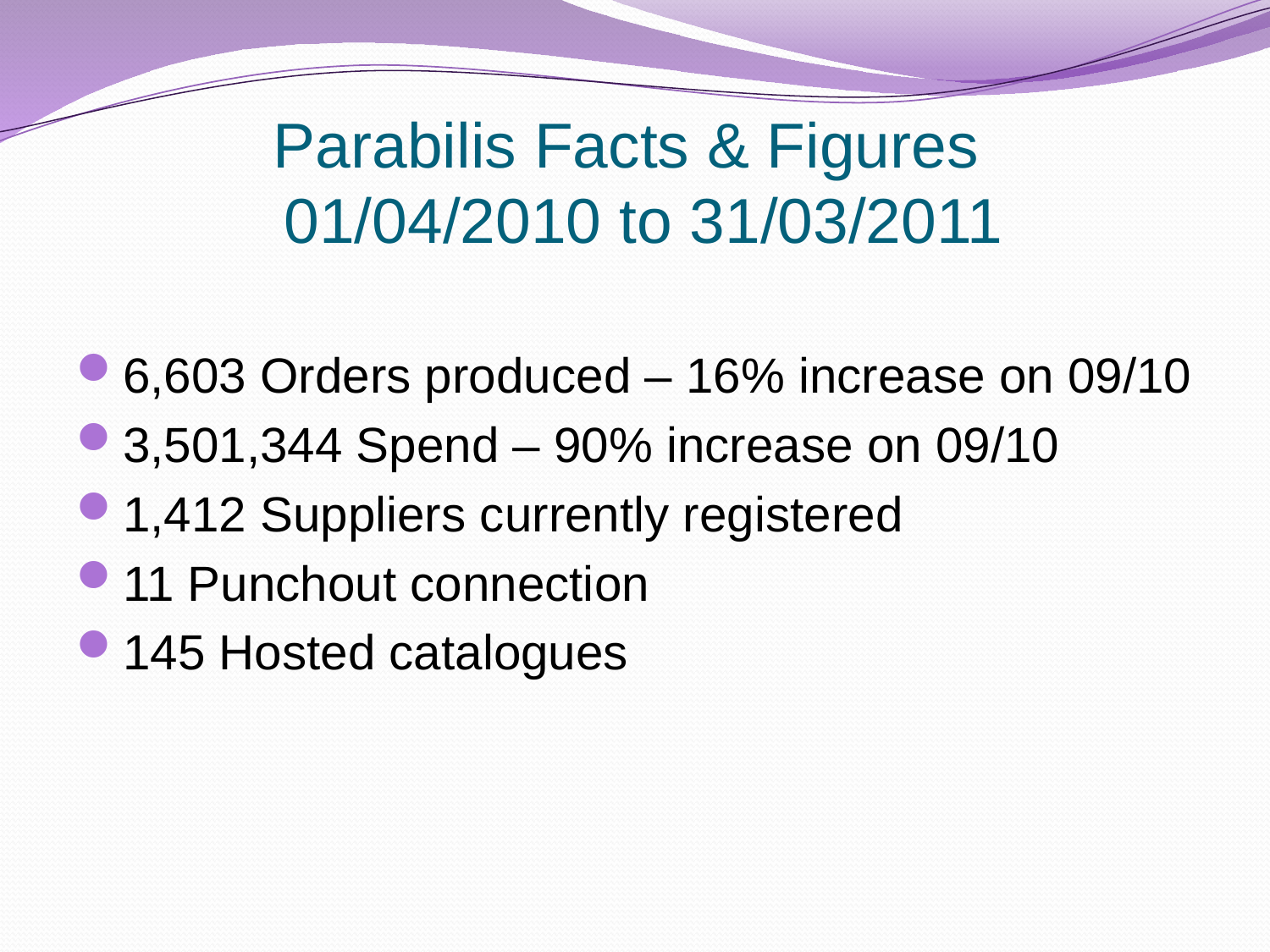

# Parabilis Facts & Figures 01/04/2010 to 31/03/2011

6,603 Orders produced – 16% increase on 09/10
3,501,344 Spend – 90% increase on 09/10
1,412 Suppliers currently registered
11 Punchout connection
145 Hosted catalogues